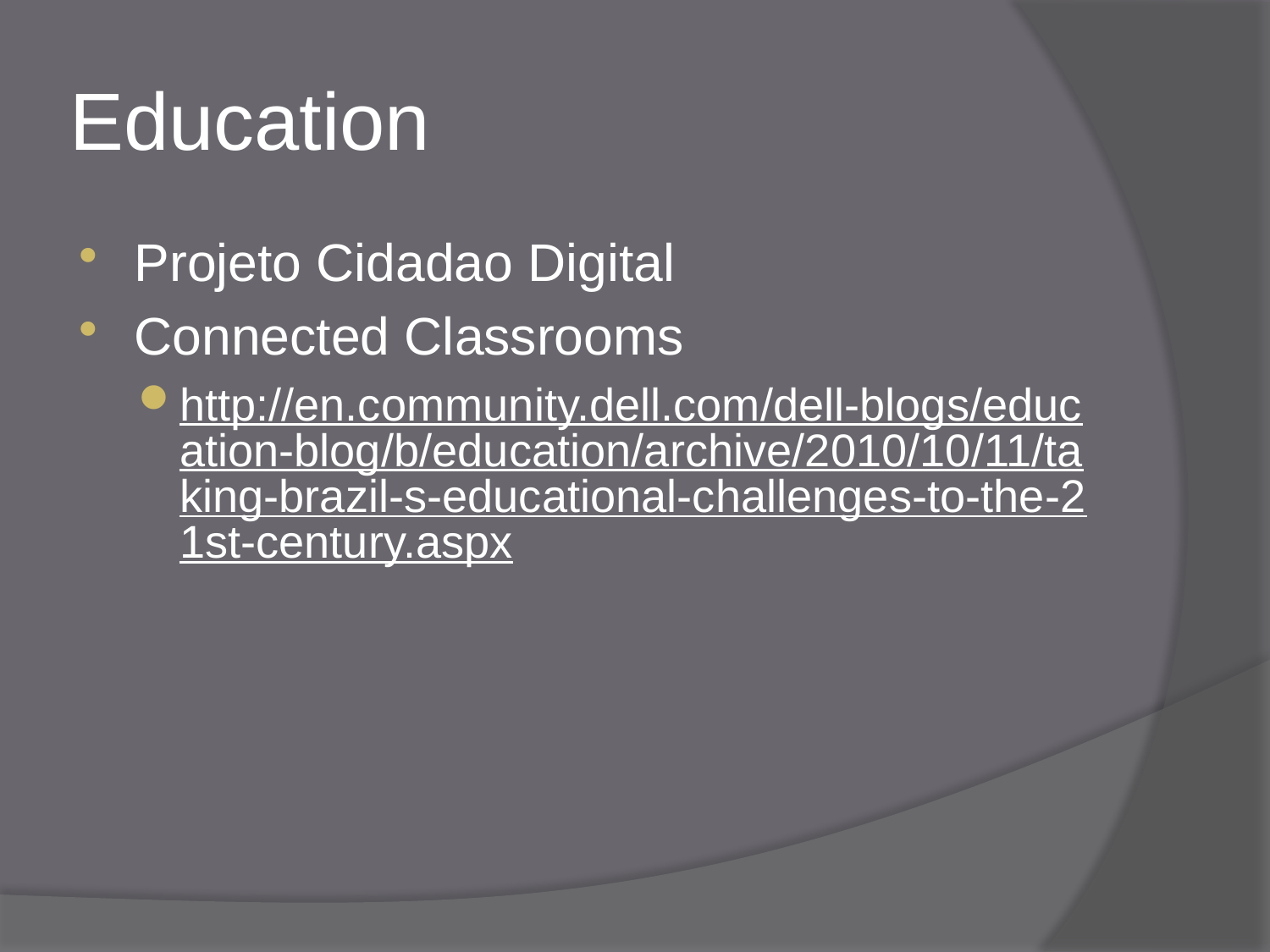

# Education
Projeto Cidadao Digital
Connected Classrooms
http://en.community.dell.com/dell-blogs/education-blog/b/education/archive/2010/10/11/taking-brazil-s-educational-challenges-to-the-21st-century.aspx